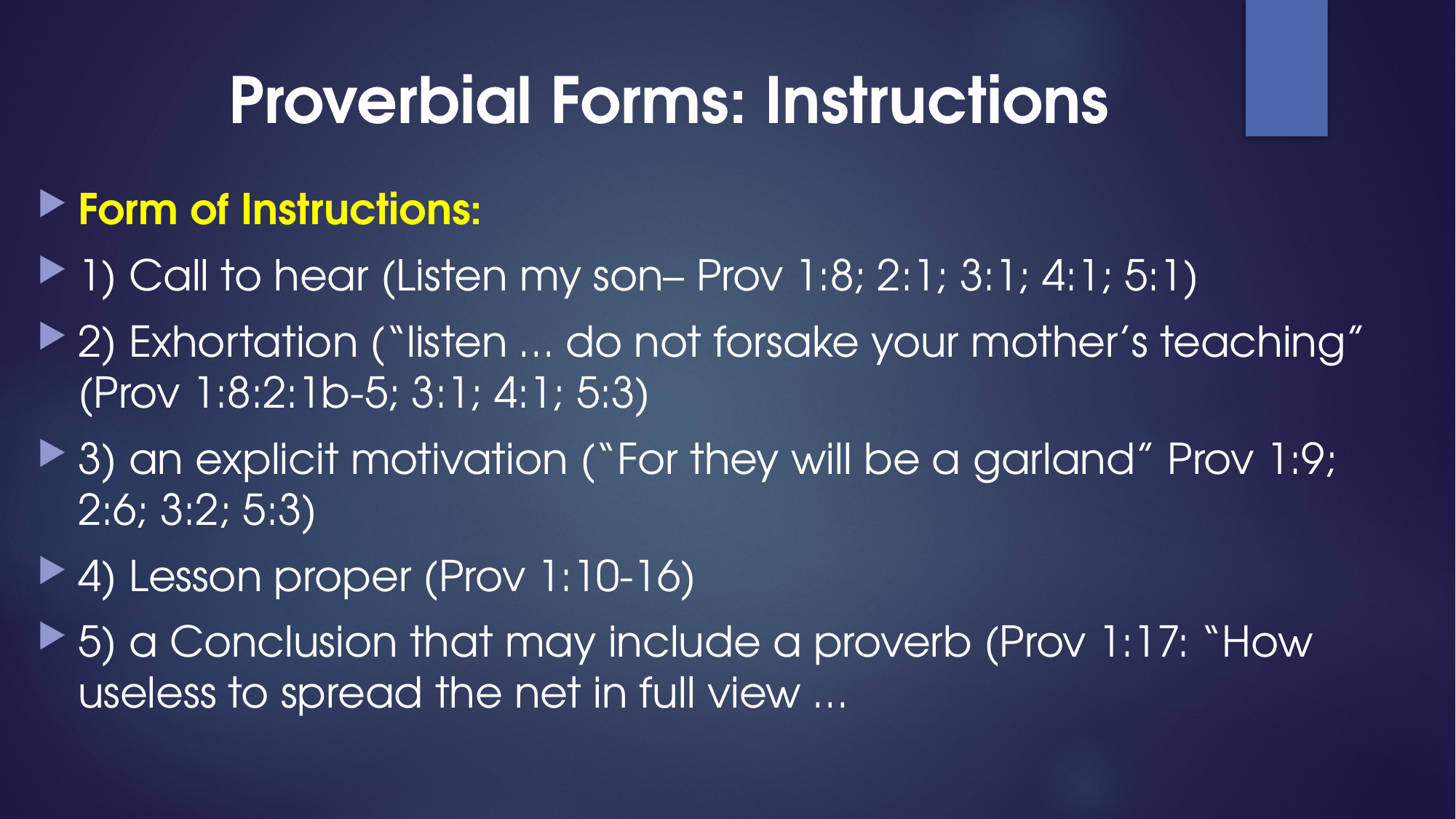

# Proverbial Forms: Instructions
Form of Instructions:
1) Call to hear (Listen my son– Prov 1:8; 2:1; 3:1; 4:1; 5:1)
2) Exhortation (“listen … do not forsake your mother’s teaching” (Prov 1:8:2:1b-5; 3:1; 4:1; 5:3)
3) an explicit motivation (“For they will be a garland” Prov 1:9; 2:6; 3:2; 5:3)
4) Lesson proper (Prov 1:10-16)
5) a Conclusion that may include a proverb (Prov 1:17: “How useless to spread the net in full view …